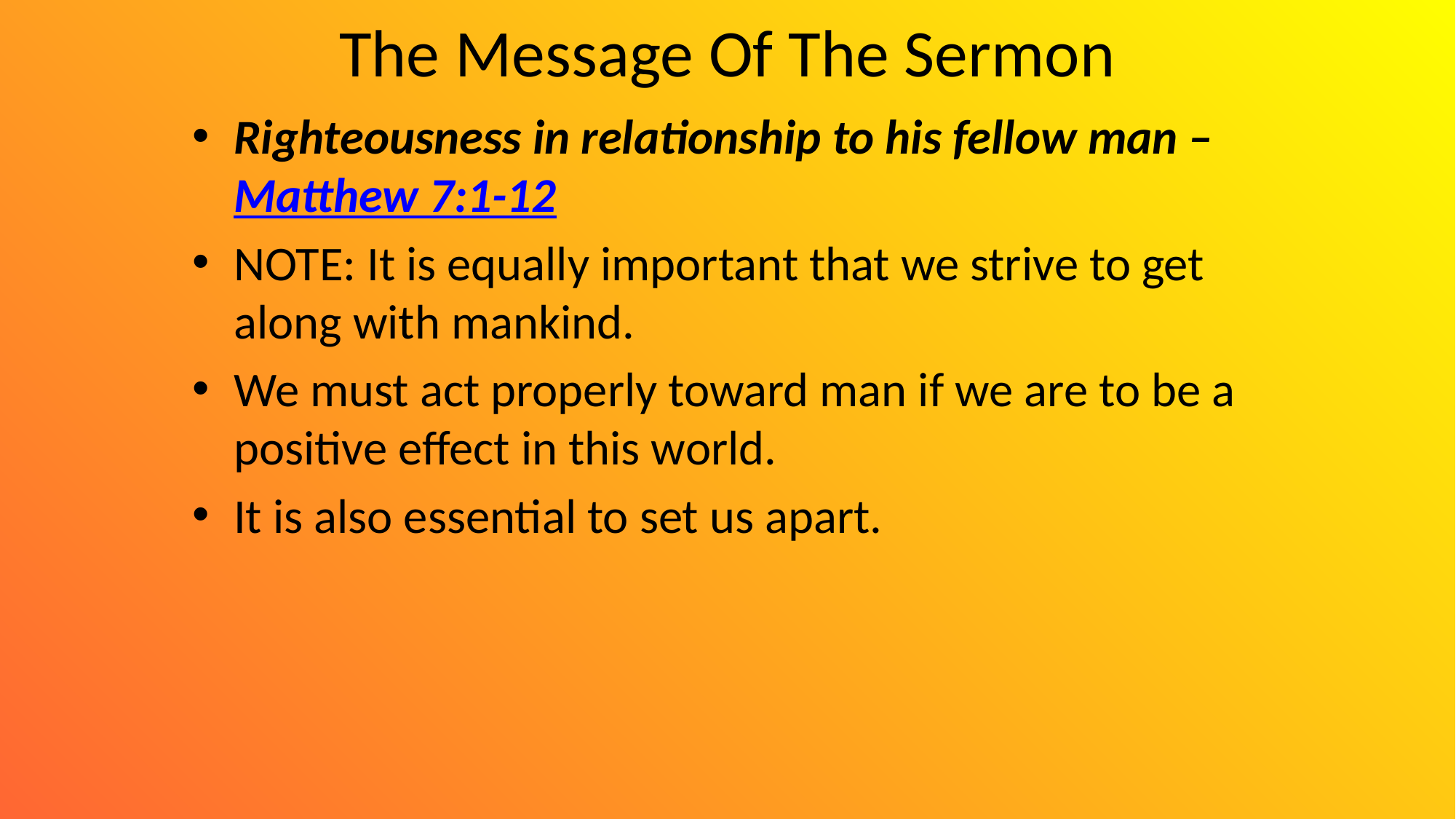

# The Message Of The Sermon
Righteousness in relationship to his fellow man – Matthew 7:1-12
NOTE: It is equally important that we strive to get along with mankind.
We must act properly toward man if we are to be a positive effect in this world.
It is also essential to set us apart.